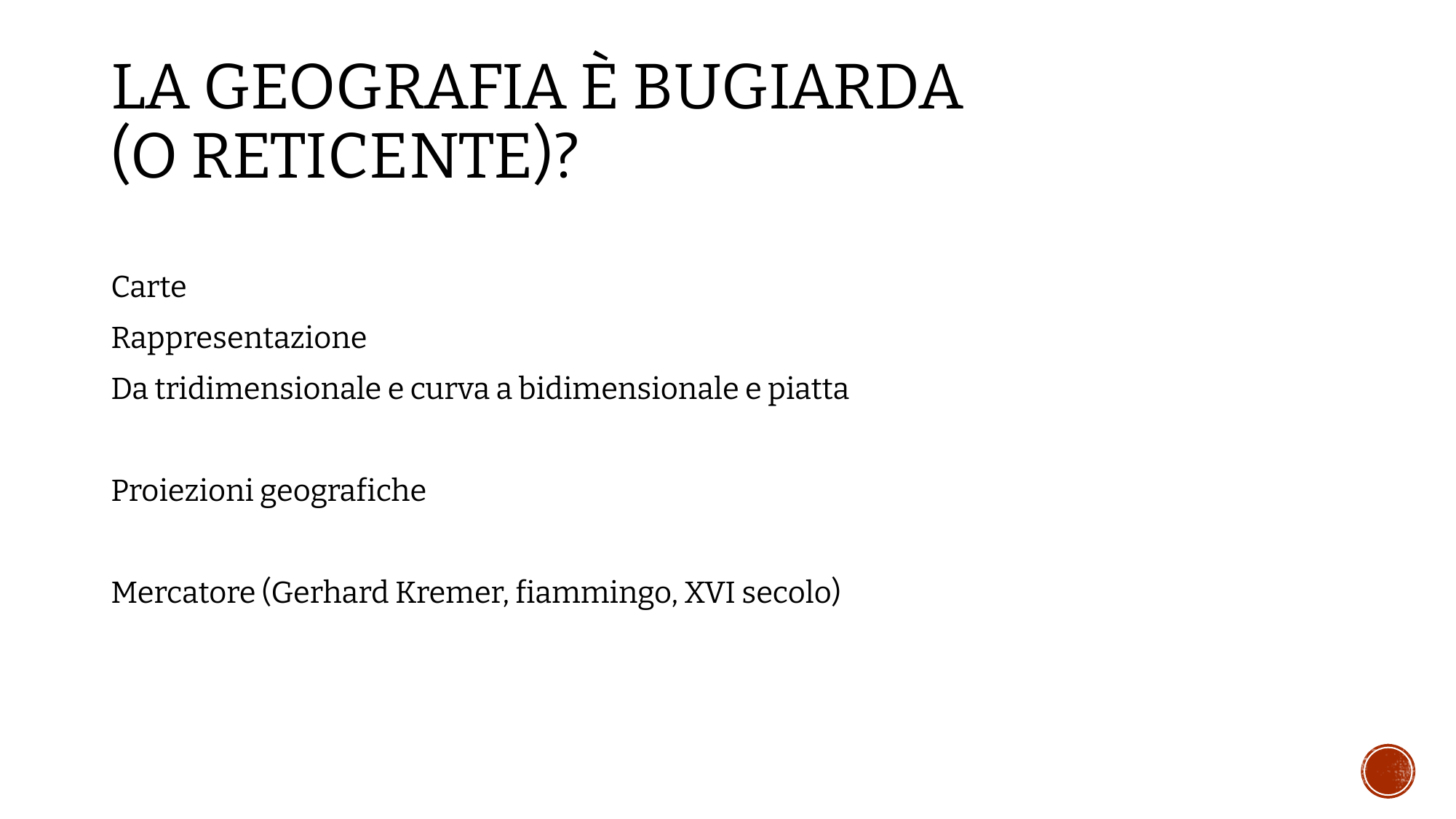

# La geografia è bugiarda (o reticente)?

Carte
Rappresentazione
Da tridimensionale e curva a bidimensionale e piatta

Proiezioni geografiche

Mercatore (Gerhard Kremer, fiammingo, XVI secolo)